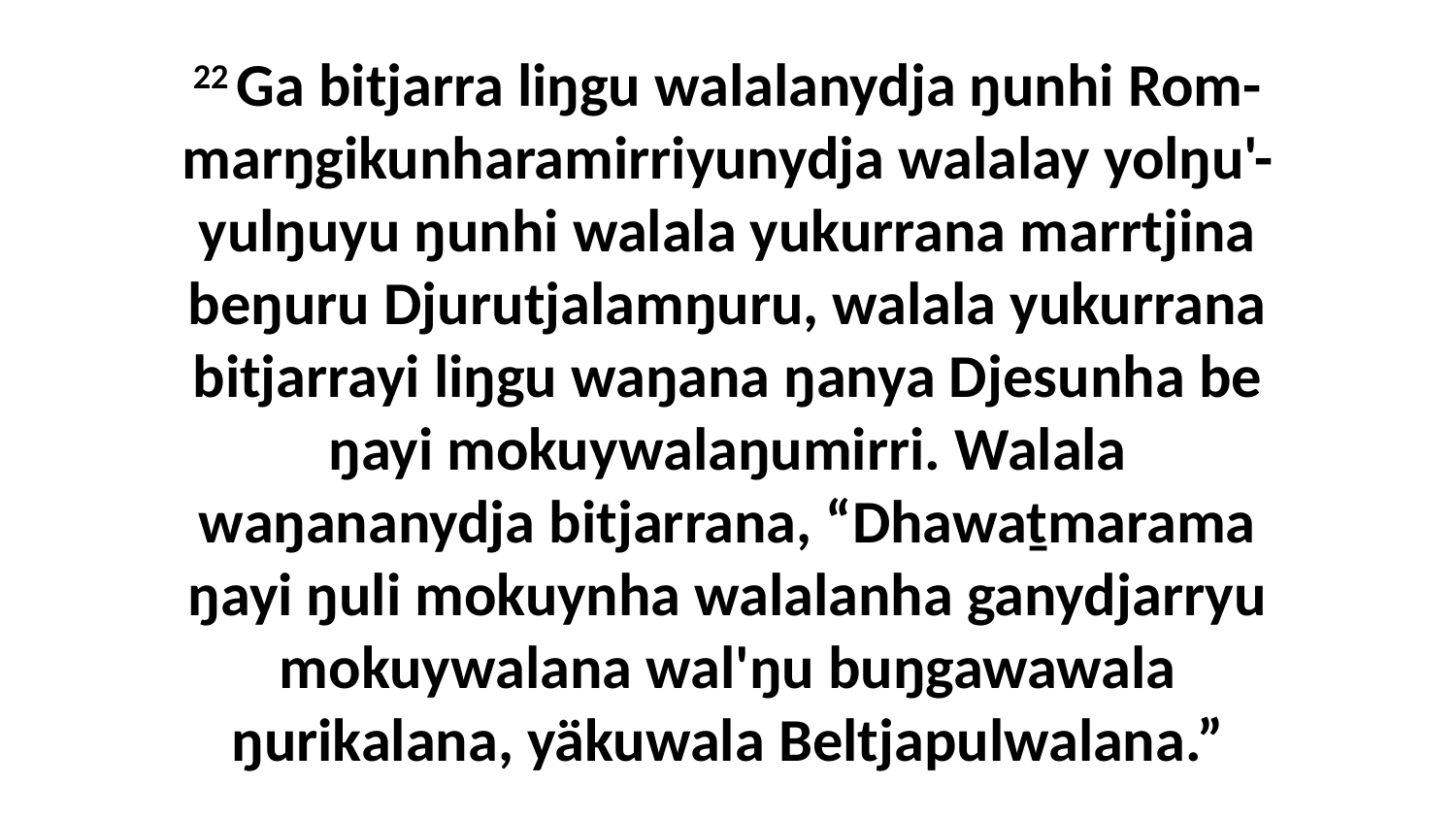

22 Ga bitjarra liŋgu walalanydja ŋunhi Rom-marŋgikunharamirriyunydja walalay yolŋu'-yulŋuyu ŋunhi walala yukurrana marrtjina beŋuru Djurutjalamŋuru, walala yukurrana bitjarrayi liŋgu waŋana ŋanya Djesunha be ŋayi mokuywalaŋumirri. Walala waŋananydja bitjarrana, “Dhawaṯmarama ŋayi ŋuli mokuynha walalanha ganydjarryu mokuywalana wal'ŋu buŋgawawala ŋurikalana, yäkuwala Beltjapulwalana.”